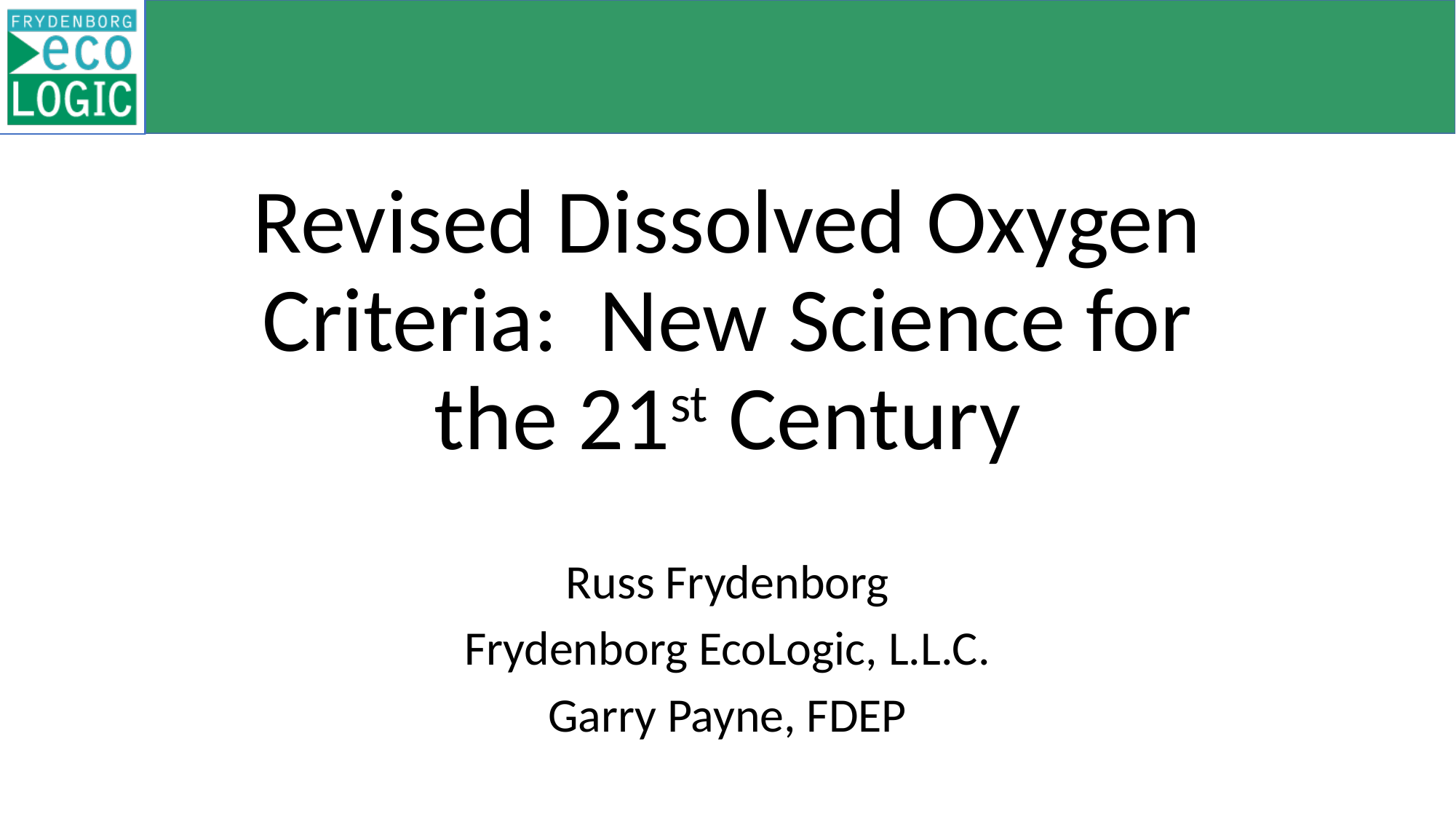

# Revised Dissolved Oxygen Criteria:  New Science for the 21st Century
Russ Frydenborg
Frydenborg EcoLogic, L.L.C.
Garry Payne, FDEP